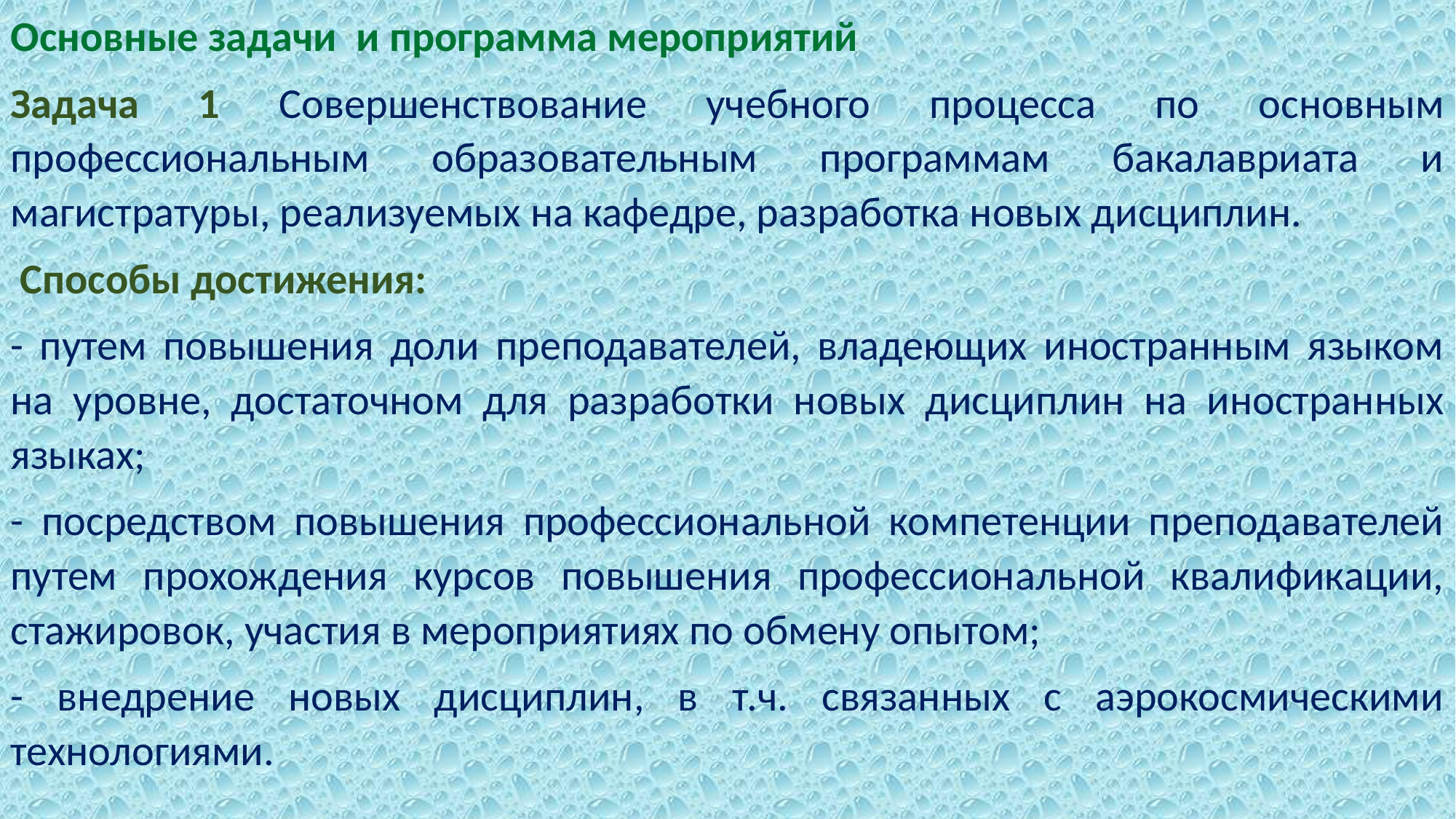

Основные задачи  и программа мероприятий
Задача 1 Совершенствование учебного процесса по основным профессиональным образовательным программам бакалавриата и магистратуры, реализуемых на кафедре, разработка новых дисциплин.
 Способы достижения:
- путем повышения доли преподавателей, владеющих иностранным языком на уровне, достаточном для разработки новых дисциплин на иностранных языках;
- посредством повышения профессиональной компетенции преподавателей путем прохождения курсов повышения профессиональной квалификации, стажировок, участия в мероприятиях по обмену опытом;
- внедрение новых дисциплин, в т.ч. связанных с аэрокосмическими технологиями.